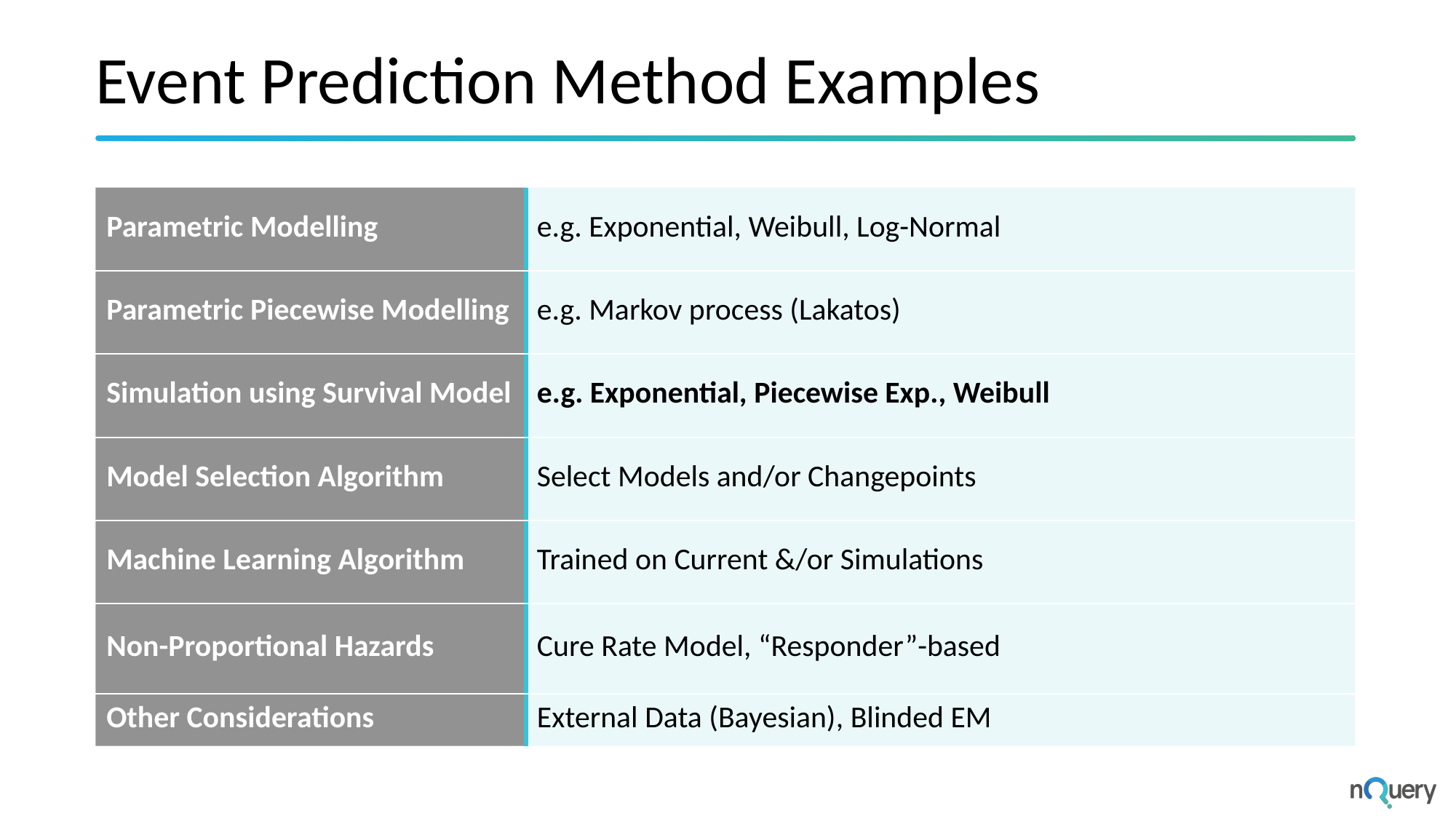

# Event Prediction Method Examples
| Parametric Modelling | e.g. Exponential, Weibull, Log-Normal |
| --- | --- |
| Parametric Piecewise Modelling | e.g. Markov process (Lakatos) |
| Simulation using Survival Model | e.g. Exponential, Piecewise Exp., Weibull |
| Model Selection Algorithm | Select Models and/or Changepoints |
| Machine Learning Algorithm | Trained on Current &/or Simulations |
| Non-Proportional Hazards | Cure Rate Model, “Responder”-based |
| Other Considerations | External Data (Bayesian), Blinded EM |